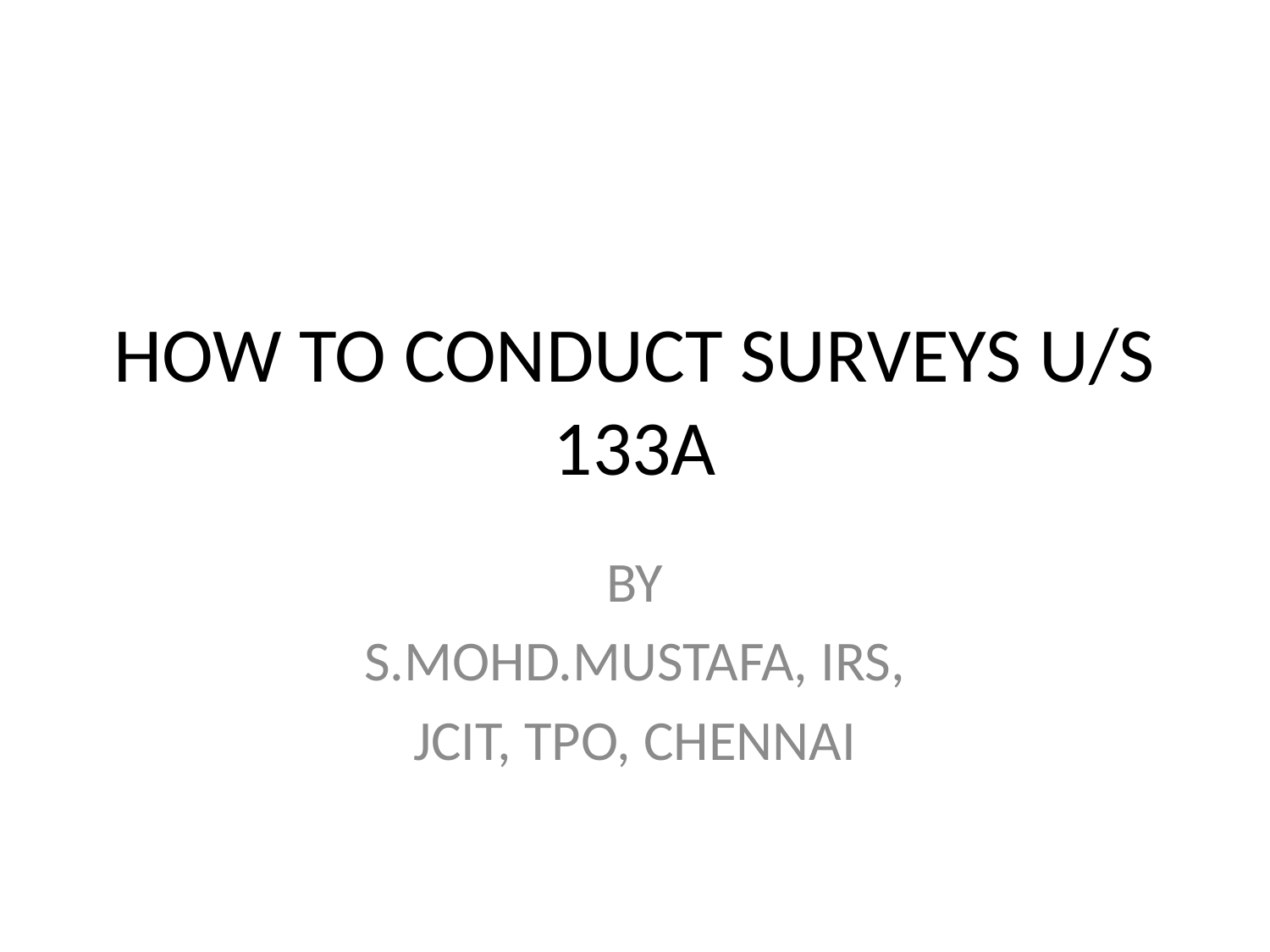

# HOW TO CONDUCT SURVEYS U/S 133A
BY
S.MOHD.MUSTAFA, IRS,
JCIT, TPO, CHENNAI